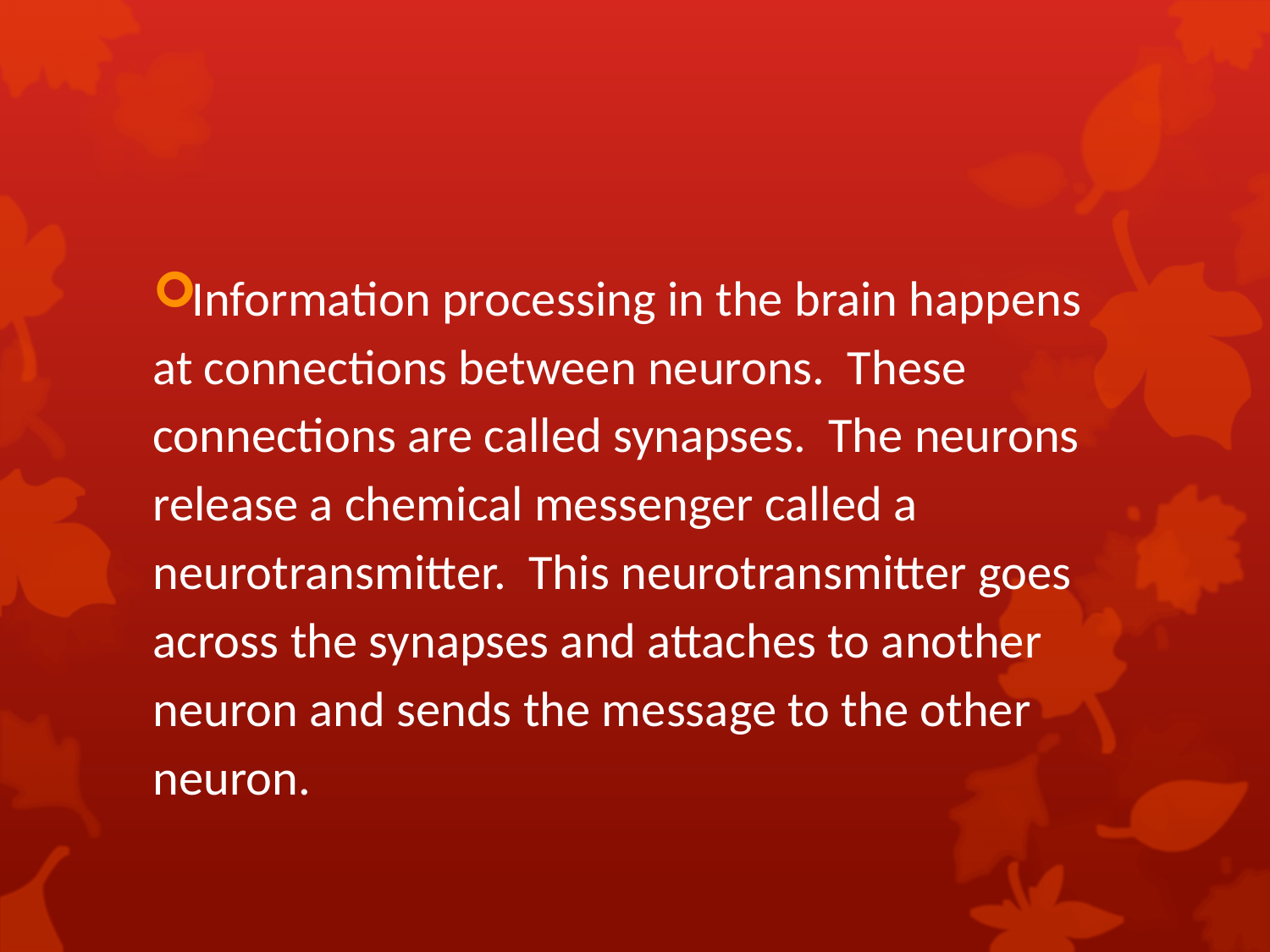

#
Information processing in the brain happens at connections between neurons.  These connections are called synapses.  The neurons release a chemical messenger called a neurotransmitter.  This neurotransmitter goes across the synapses and attaches to another neuron and sends the message to the other neuron.